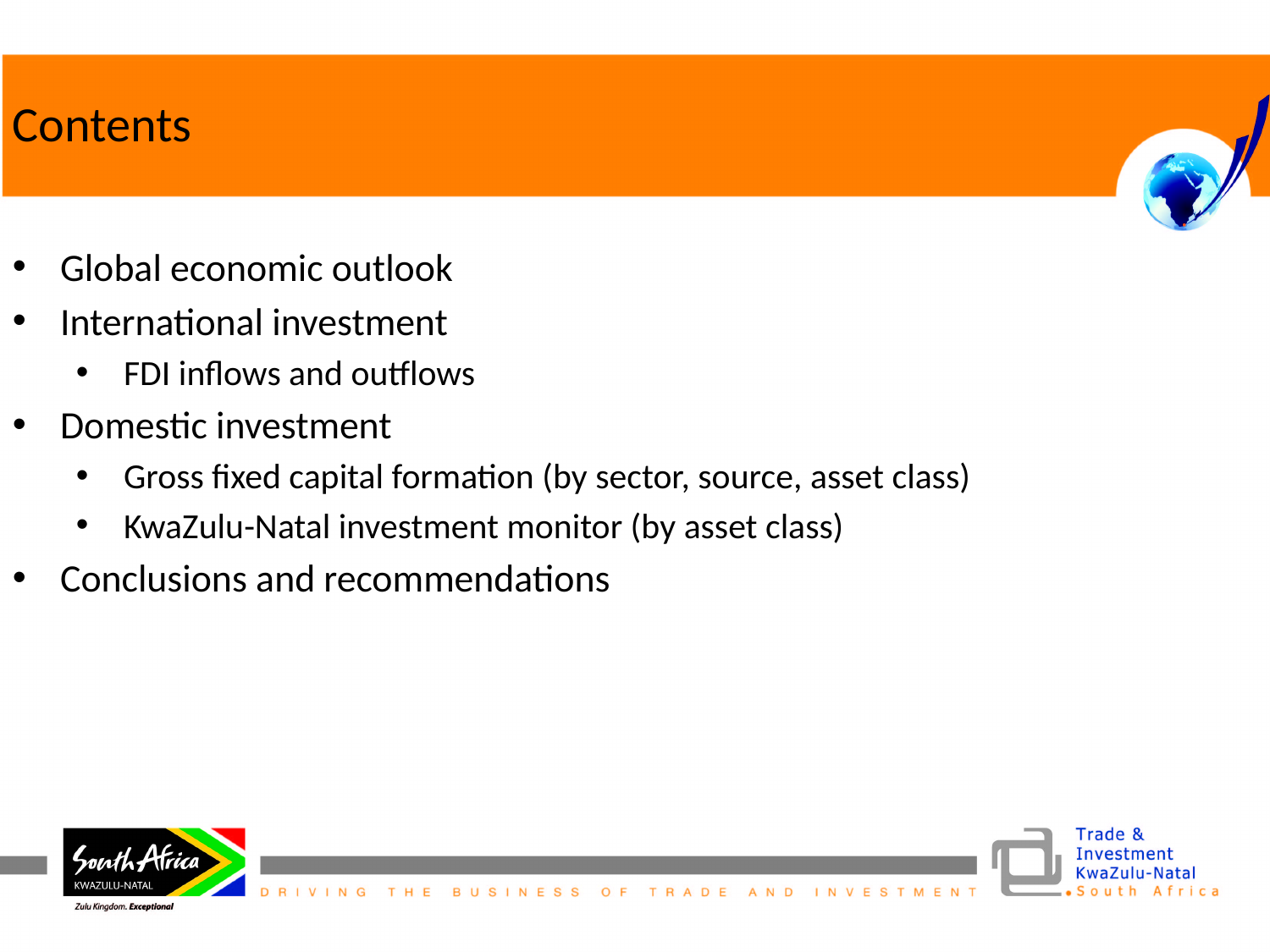

# Contents

Global economic outlook
International investment
FDI inflows and outflows
Domestic investment
Gross fixed capital formation (by sector, source, asset class)
KwaZulu-Natal investment monitor (by asset class)
Conclusions and recommendations